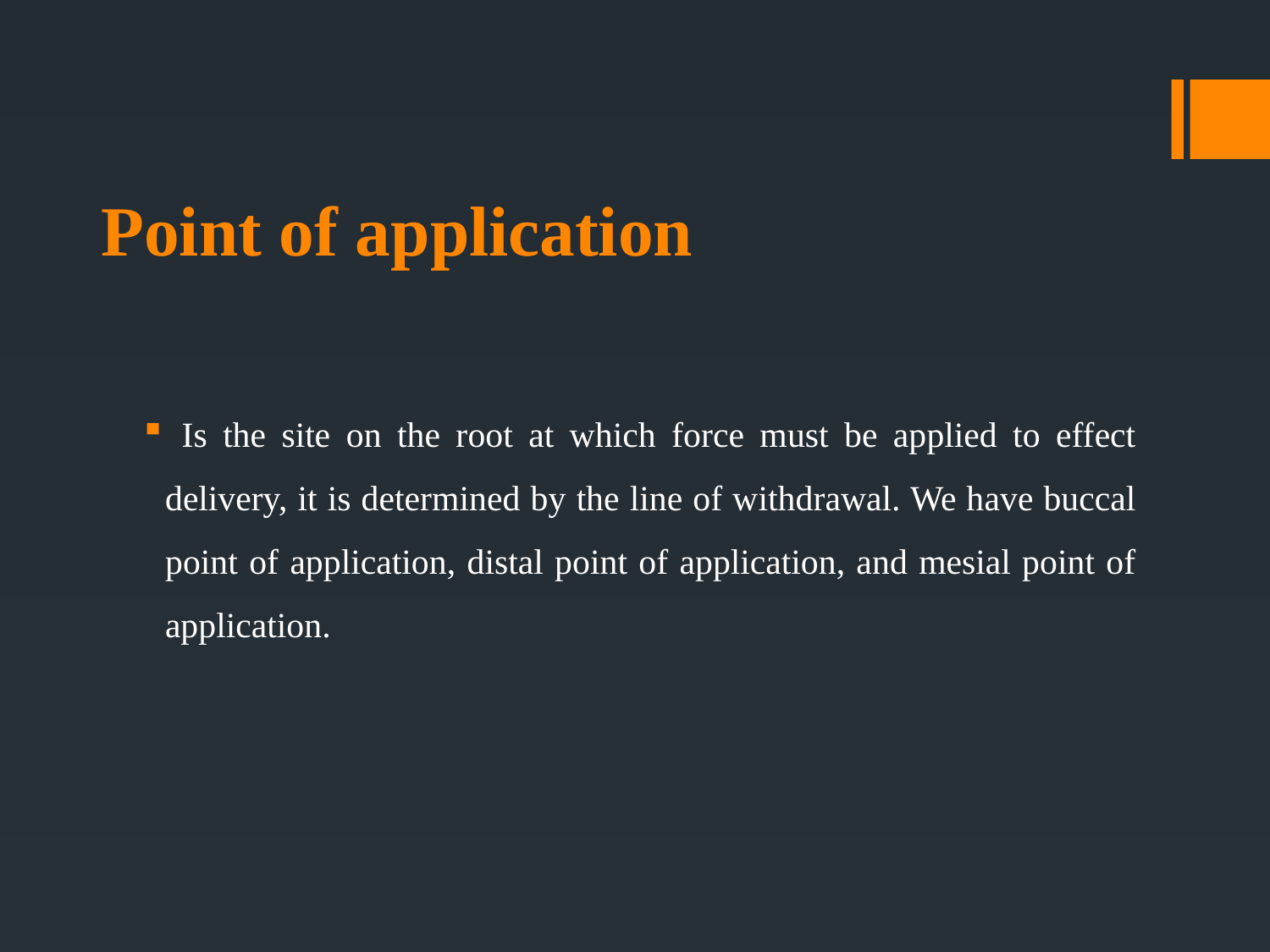

# Point of application
 Is the site on the root at which force must be applied to effect delivery, it is determined by the line of withdrawal. We have buccal point of application, distal point of application, and mesial point of application.